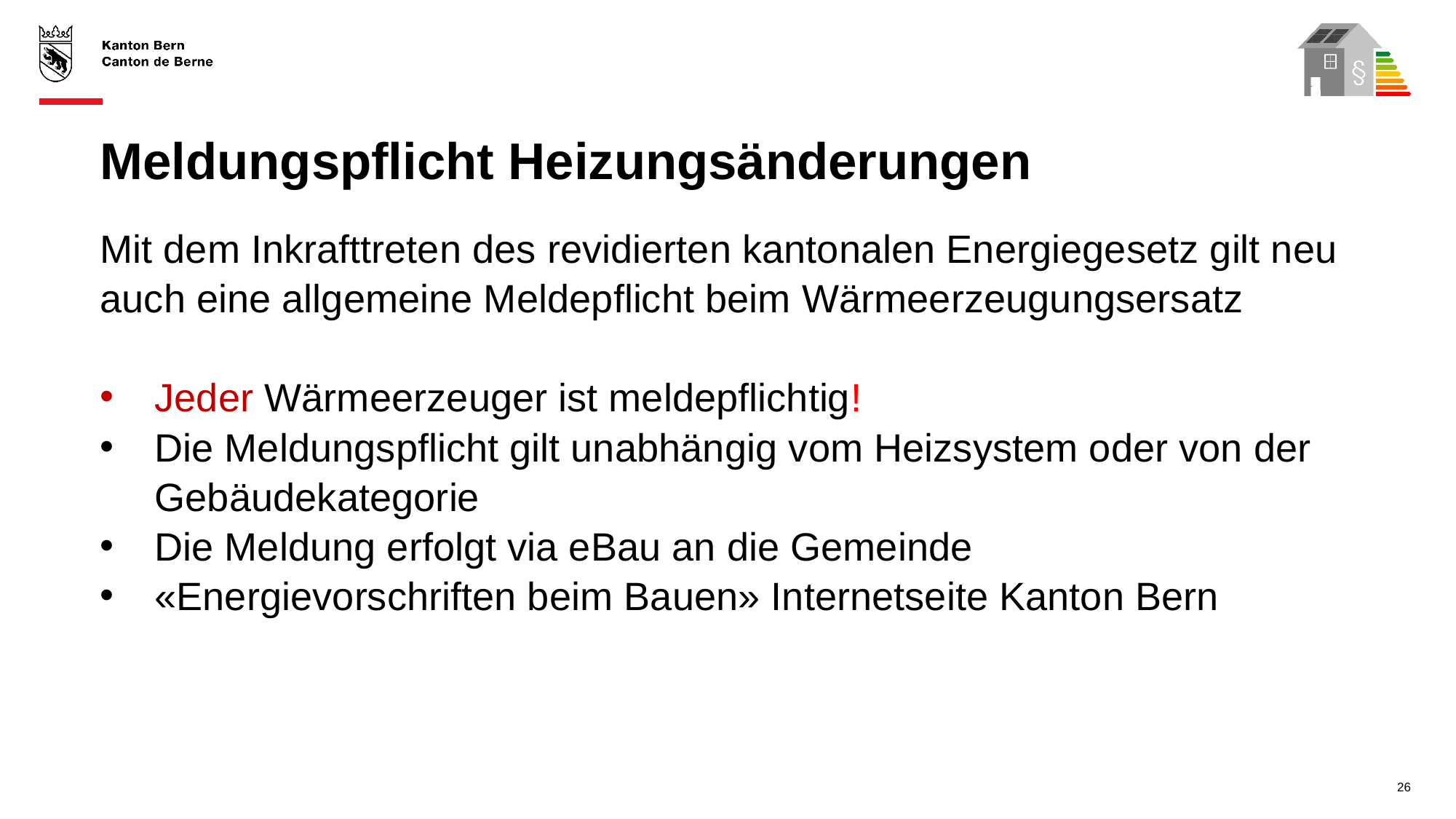

# Meldungspflicht Heizungsänderungen
Mit dem Inkrafttreten des revidierten kantonalen Energiegesetz gilt neu auch eine allgemeine Meldepflicht beim Wärmeerzeugungsersatz

Jeder Wärmeerzeuger ist meldepflichtig!
Die Meldungspflicht gilt unabhängig vom Heizsystem oder von der Gebäudekategorie
Die Meldung erfolgt via eBau an die Gemeinde
«Energievorschriften beim Bauen» Internetseite Kanton Bern
26